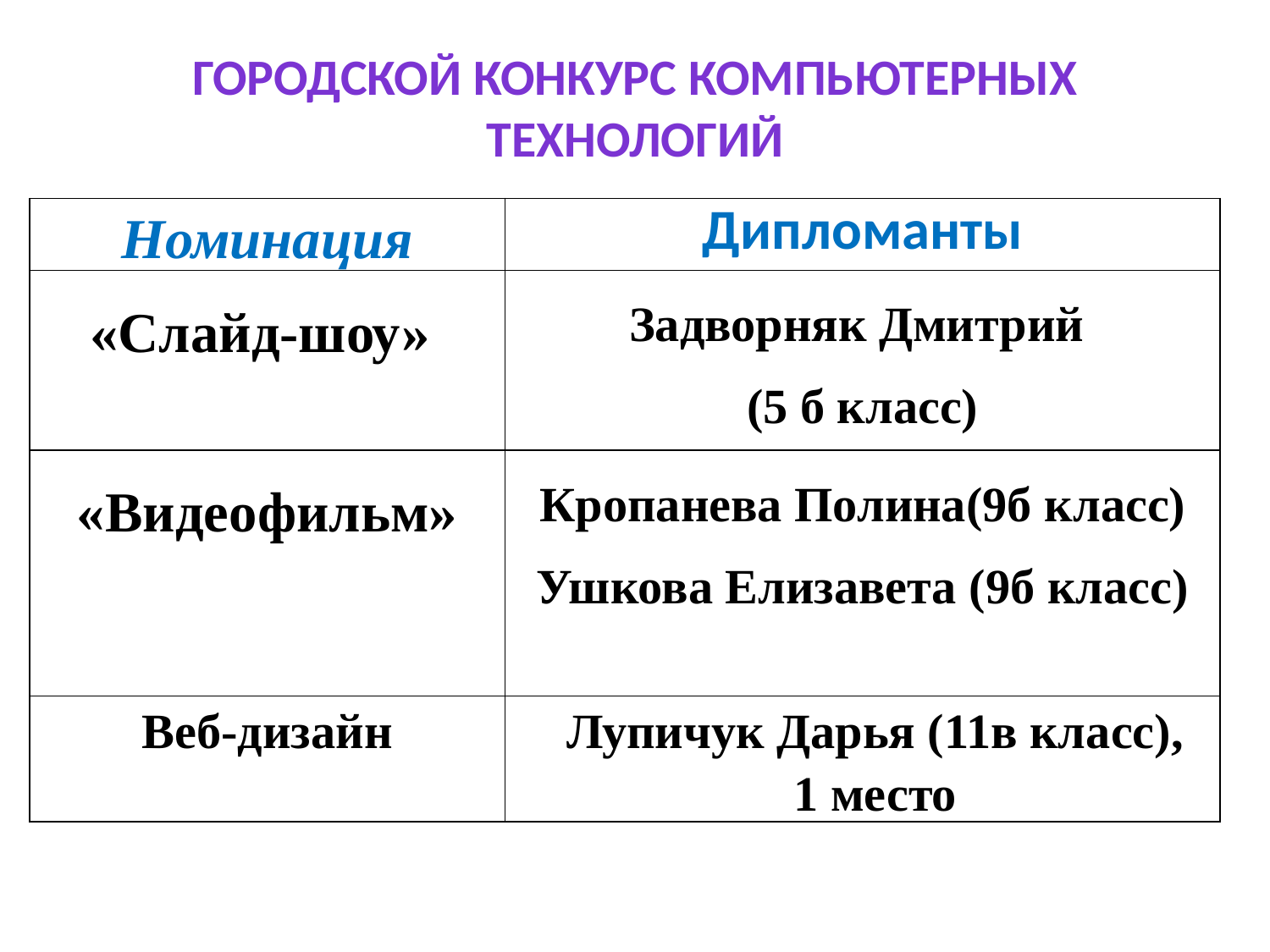

# Городской конкурс компьютерных технологий
| Номинация | Дипломанты |
| --- | --- |
| «Слайд-шоу» | Задворняк Дмитрий (5 б класс) |
| «Видеофильм» | Кропанева Полина(9б класс) Ушкова Елизавета (9б класс) |
| Веб-дизайн | Лупичук Дарья (11в класс), 1 место |